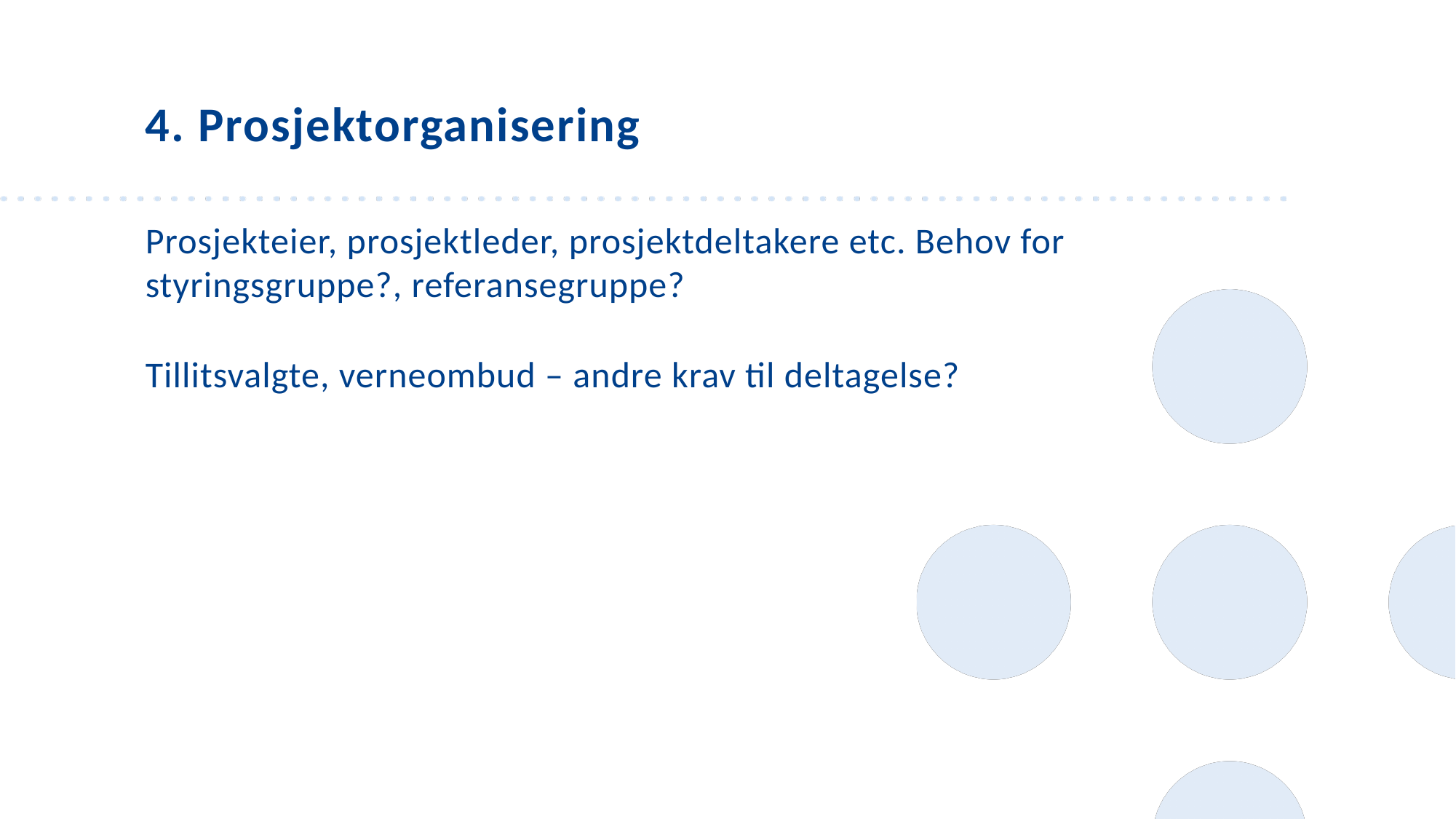

4. Prosjektorganisering
Prosjekteier, prosjektleder, prosjektdeltakere etc. Behov for styringsgruppe?, referansegruppe?

Tillitsvalgte, verneombud – andre krav til deltagelse?